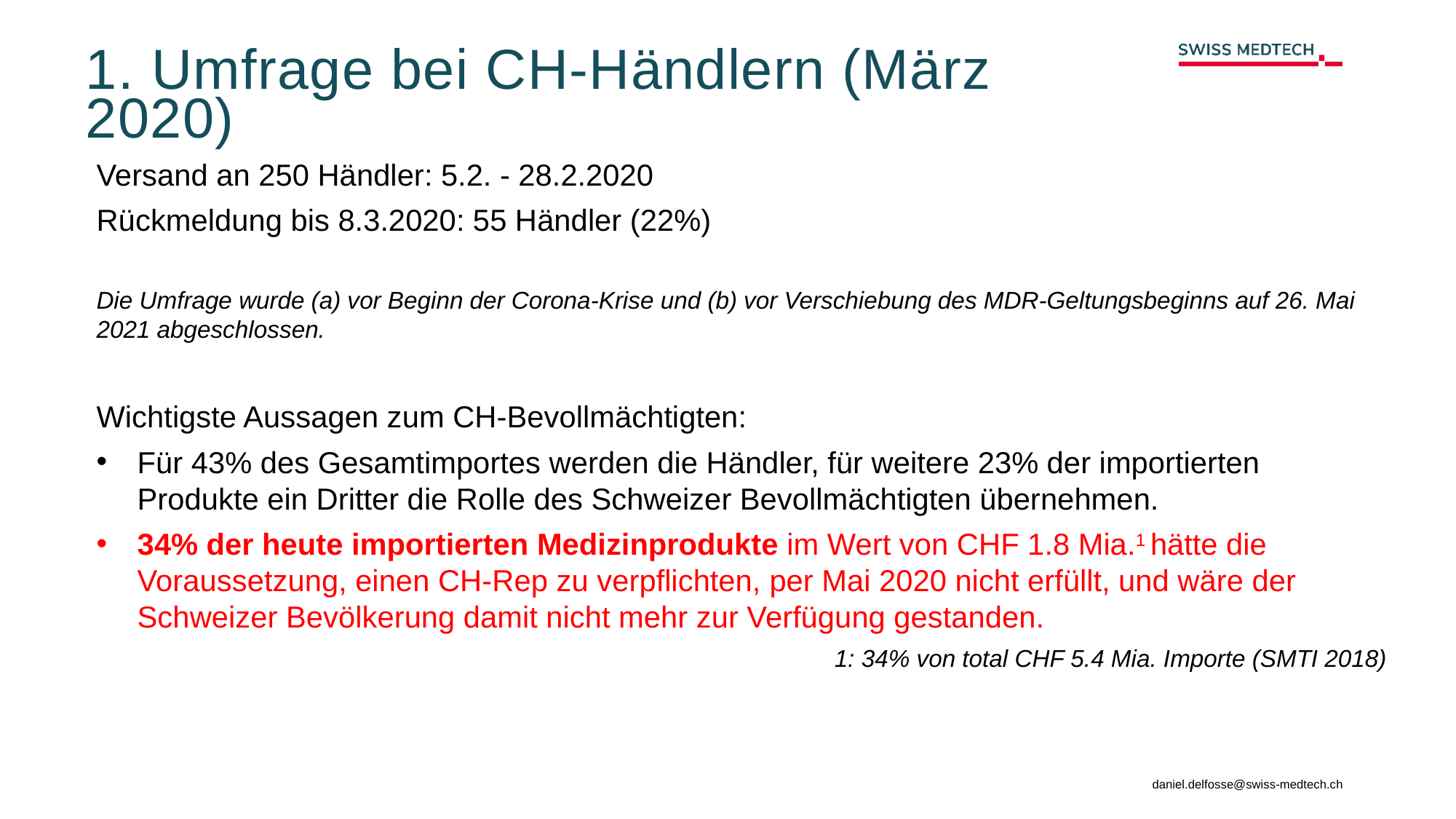

# 1. Umfrage bei CH-Händlern (März 2020)
Versand an 250 Händler: 5.2. - 28.2.2020
Rückmeldung bis 8.3.2020: 55 Händler (22%)

Die Umfrage wurde (a) vor Beginn der Corona-Krise und (b) vor Verschiebung des MDR-Geltungsbeginns auf 26. Mai 2021 abgeschlossen.

Wichtigste Aussagen zum CH-Bevollmächtigten:
Für 43% des Gesamtimportes werden die Händler, für weitere 23% der importierten Produkte ein Dritter die Rolle des Schweizer Bevollmächtigten übernehmen.
34% der heute importierten Medizinprodukte im Wert von CHF 1.8 Mia.1 hätte die Voraussetzung, einen CH-Rep zu verpflichten, per Mai 2020 nicht erfüllt, und wäre der Schweizer Bevölkerung damit nicht mehr zur Verfügung gestanden.
 1: 34% von total CHF 5.4 Mia. Importe (SMTI 2018)